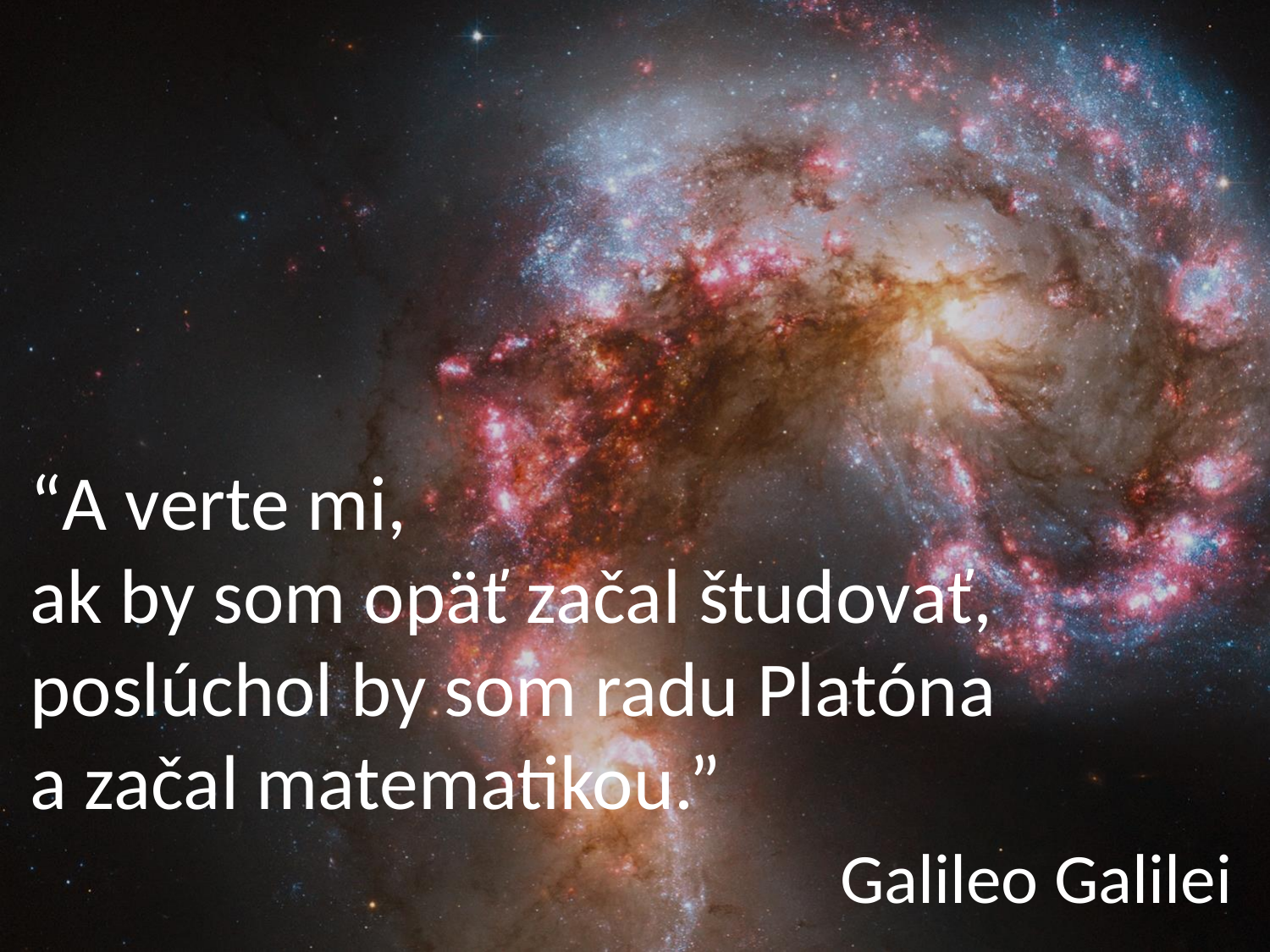

“A verte mi,
ak by som opäť začal študovať,
poslúchol by som radu Platóna
a začal matematikou.”
Galileo Galilei